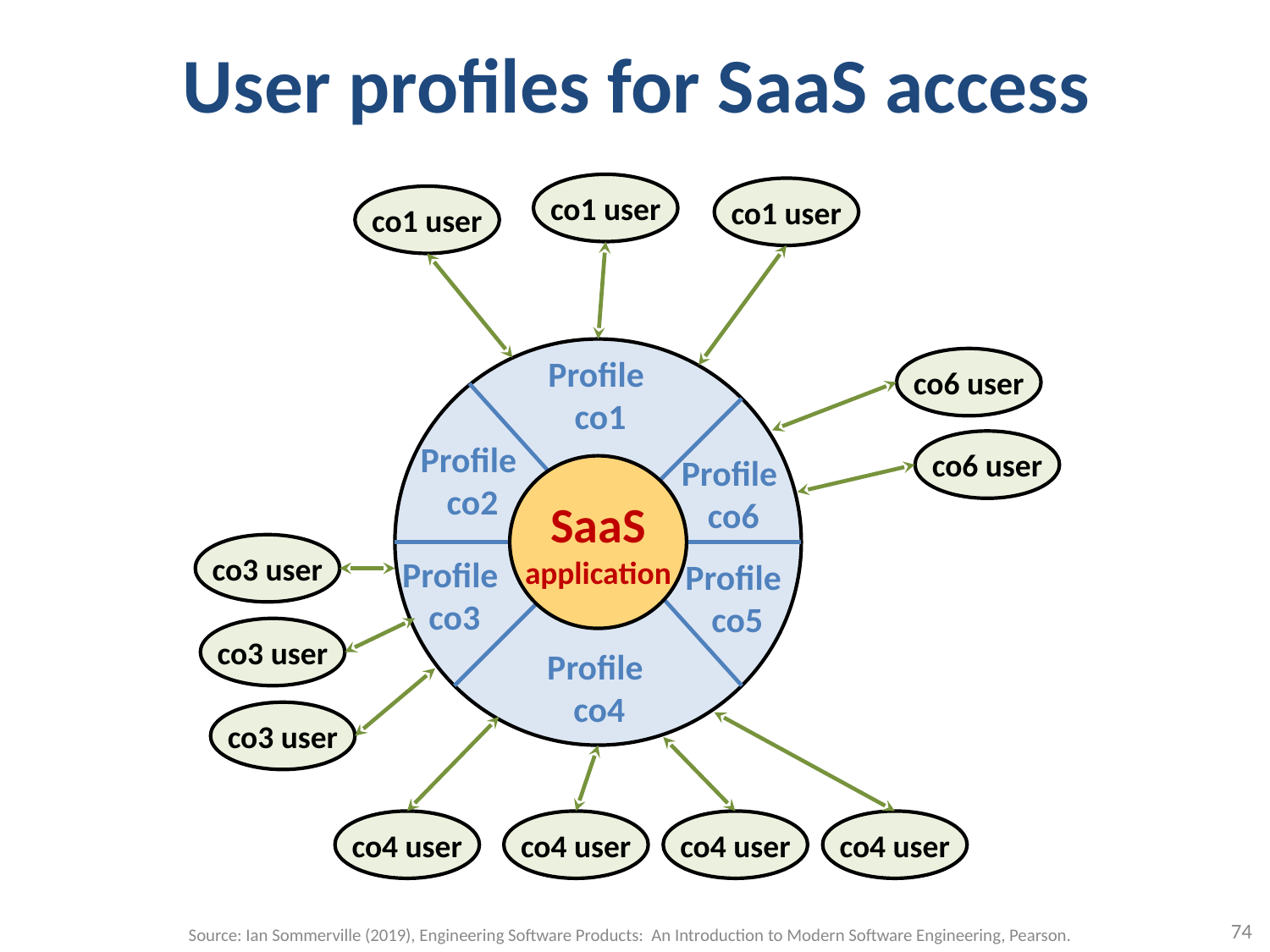

# User profiles for SaaS access
co1 user
co1 user
co1 user

SaaS
application
Profile
co1
co6 user
Profile
co2
co6 user
Profile
co6
co3 user
Profile
co3
Profile
co5
co3 user
Profile
co4
co3 user
co4 user
co4 user
co4 user
co4 user
74
Source: Ian Sommerville (2019), Engineering Software Products:  An Introduction to Modern Software Engineering, Pearson.